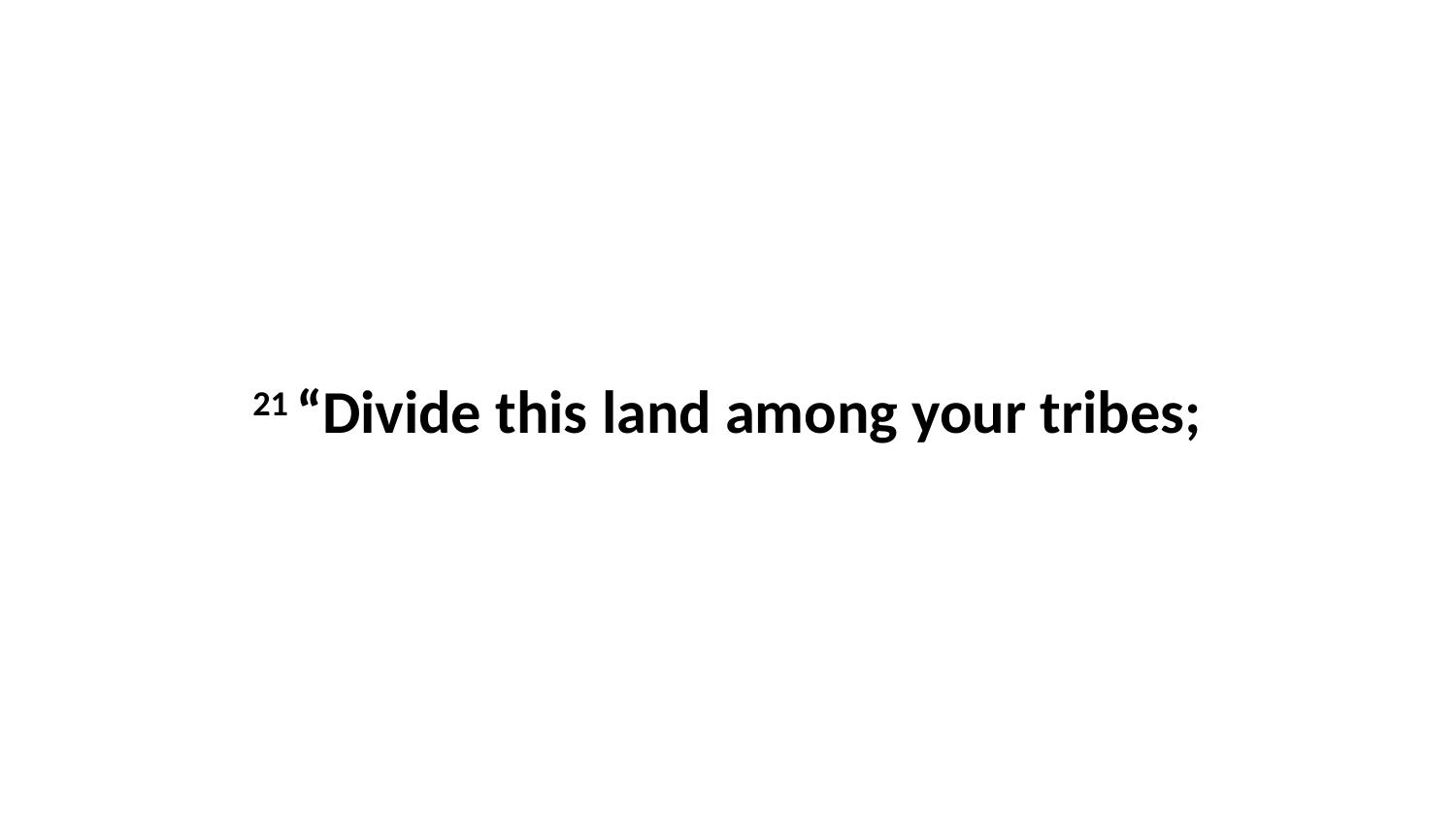

21 “Divide this land among your tribes;